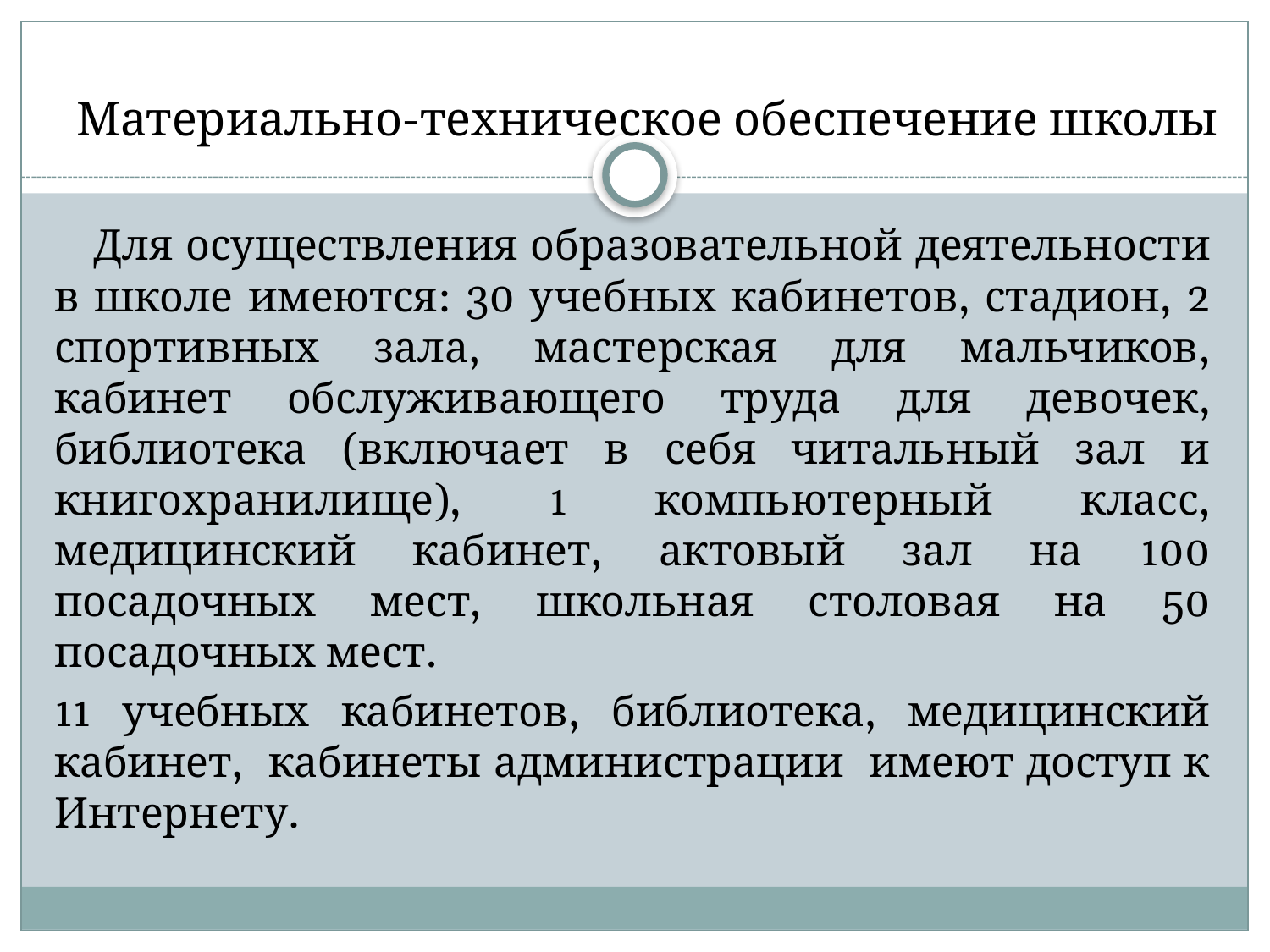

# Материально-техническое обеспечение школы
   Для осуществления образовательной деятельности в школе имеются: 30 учебных кабинетов, стадион, 2 спортивных зала, мастерская для мальчиков, кабинет обслуживающего труда для девочек, библиотека (включает в себя читальный зал и книгохранилище), 1 компьютерный класс, медицинский кабинет, актовый зал на 100 посадочных мест, школьная столовая на 50 посадочных мест.
11 учебных кабинетов, библиотека, медицинский кабинет,  кабинеты администрации  имеют доступ к Интернету.